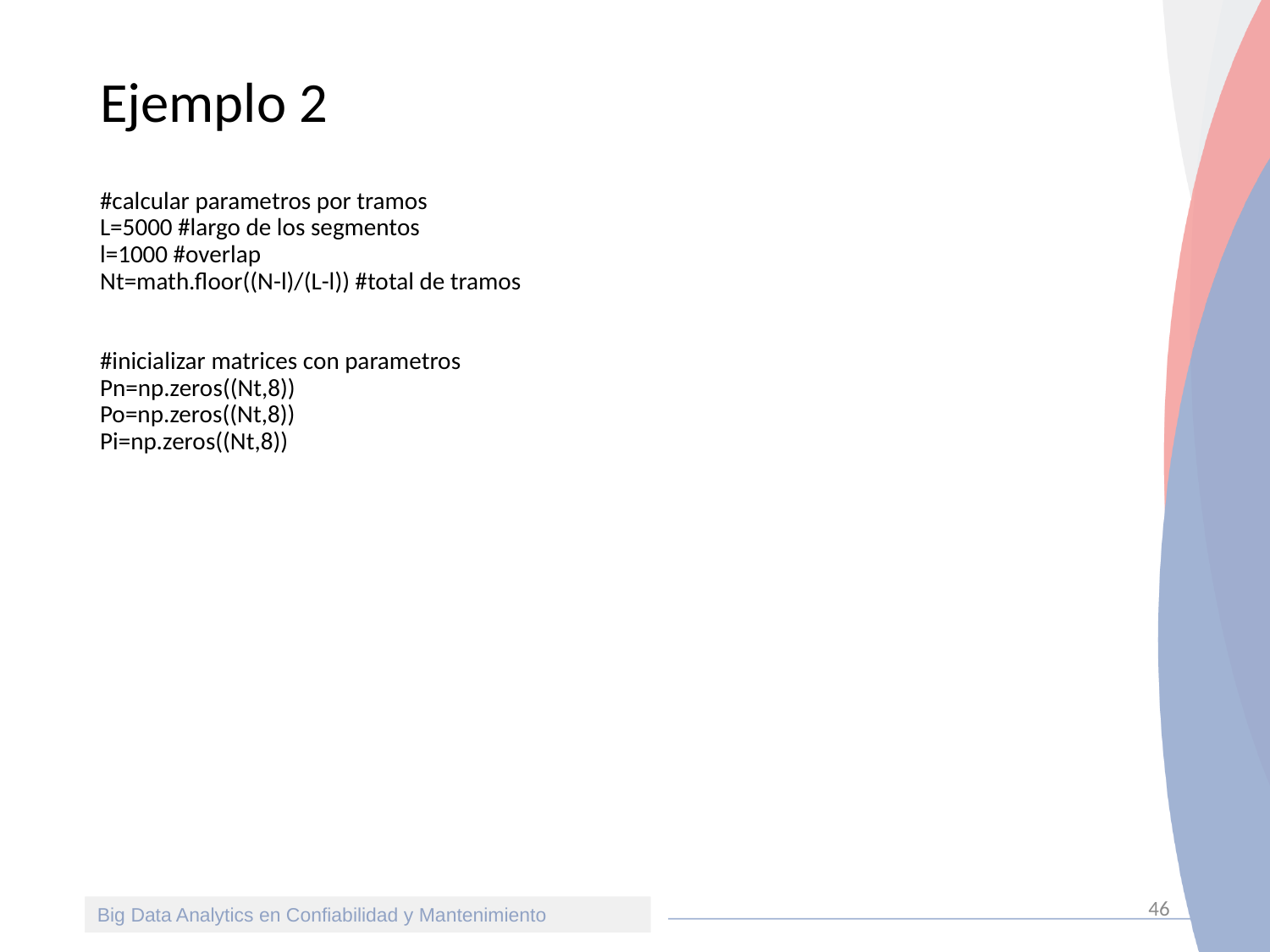

# Ejemplo 2
#calcular parametros por tramos
L=5000 #largo de los segmentos
l=1000 #overlap
Nt=math.floor((N-l)/(L-l)) #total de tramos

#inicializar matrices con parametros
Pn=np.zeros((Nt,8))
Po=np.zeros((Nt,8))
Pi=np.zeros((Nt,8))

46